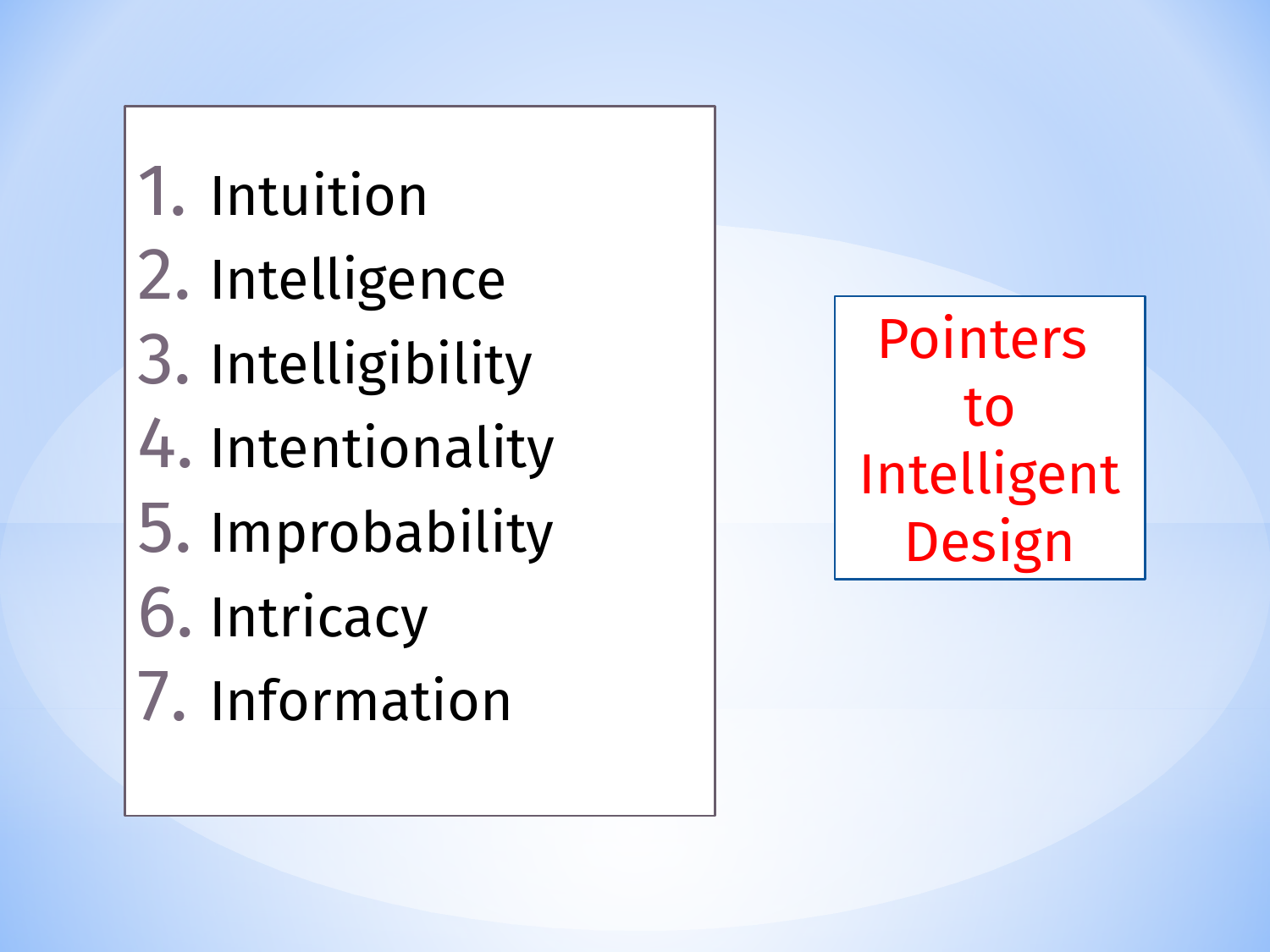

Intuition
Intelligence
Intelligibility
Intentionality
Improbability
Intricacy
Information

Pointers
to Intelligent Design